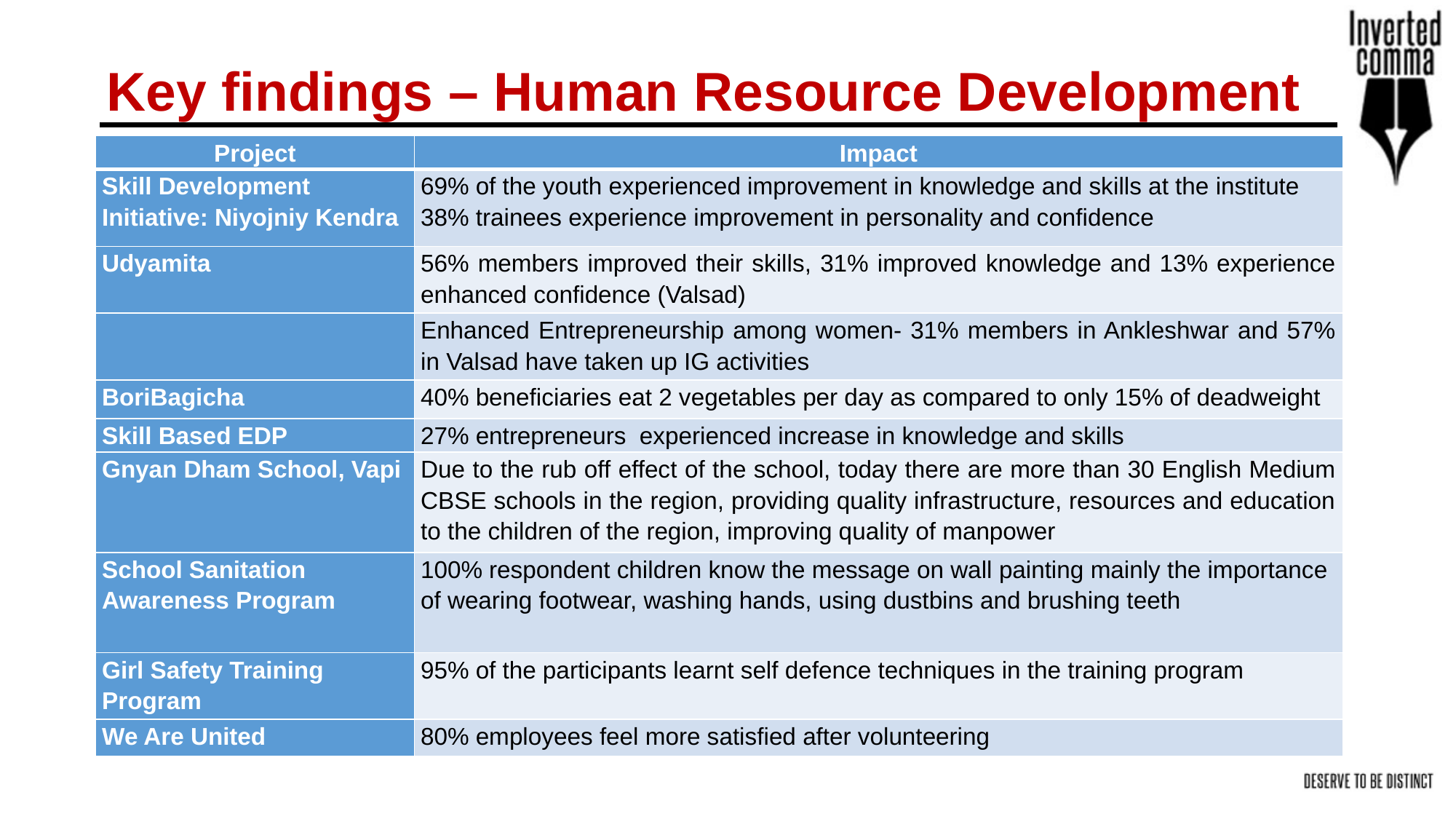

Key findings – Human Resource Development
| Project | Impact |
| --- | --- |
| Skill Development Initiative: Niyojniy Kendra | 69% of the youth experienced improvement in knowledge and skills at the institute 38% trainees experience improvement in personality and confidence |
| Udyamita | 56% members improved their skills, 31% improved knowledge and 13% experience enhanced confidence (Valsad) |
|  | Enhanced Entrepreneurship among women- 31% members in Ankleshwar and 57% in Valsad have taken up IG activities |
| BoriBagicha | 40% beneficiaries eat 2 vegetables per day as compared to only 15% of deadweight |
| Skill Based EDP | 27% entrepreneurs experienced increase in knowledge and skills |
| Gnyan Dham School, Vapi | Due to the rub off effect of the school, today there are more than 30 English Medium CBSE schools in the region, providing quality infrastructure, resources and education to the children of the region, improving quality of manpower |
| School Sanitation Awareness Program | 100% respondent children know the message on wall painting mainly the importance of wearing footwear, washing hands, using dustbins and brushing teeth |
| Girl Safety Training Program | 95% of the participants learnt self defence techniques in the training program |
| We Are United | 80% employees feel more satisfied after volunteering |